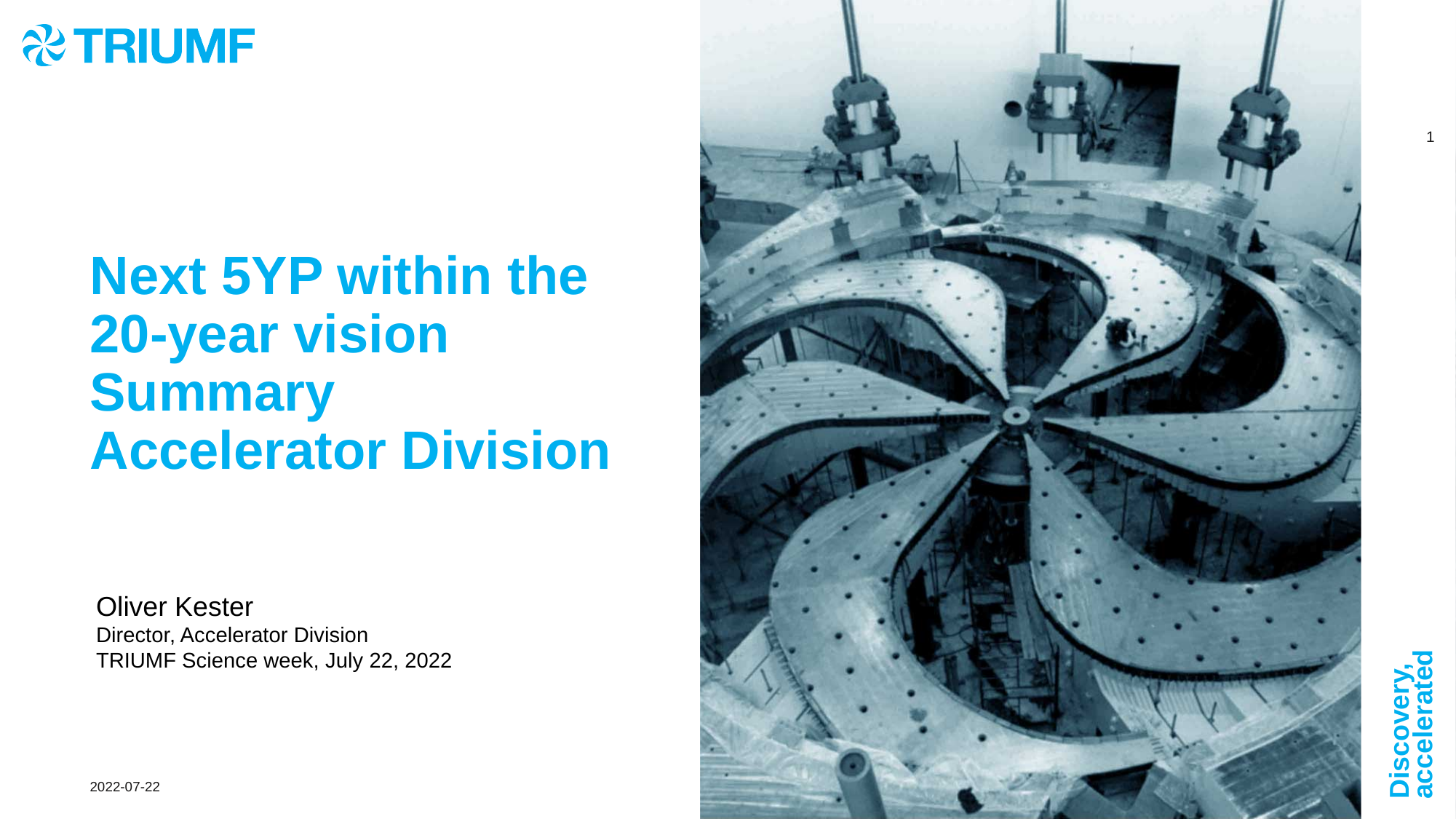

# Next 5YP within the 20-year vision Summary Accelerator Division
Oliver Kester
Director, Accelerator Division
TRIUMF Science week, July 22, 2022